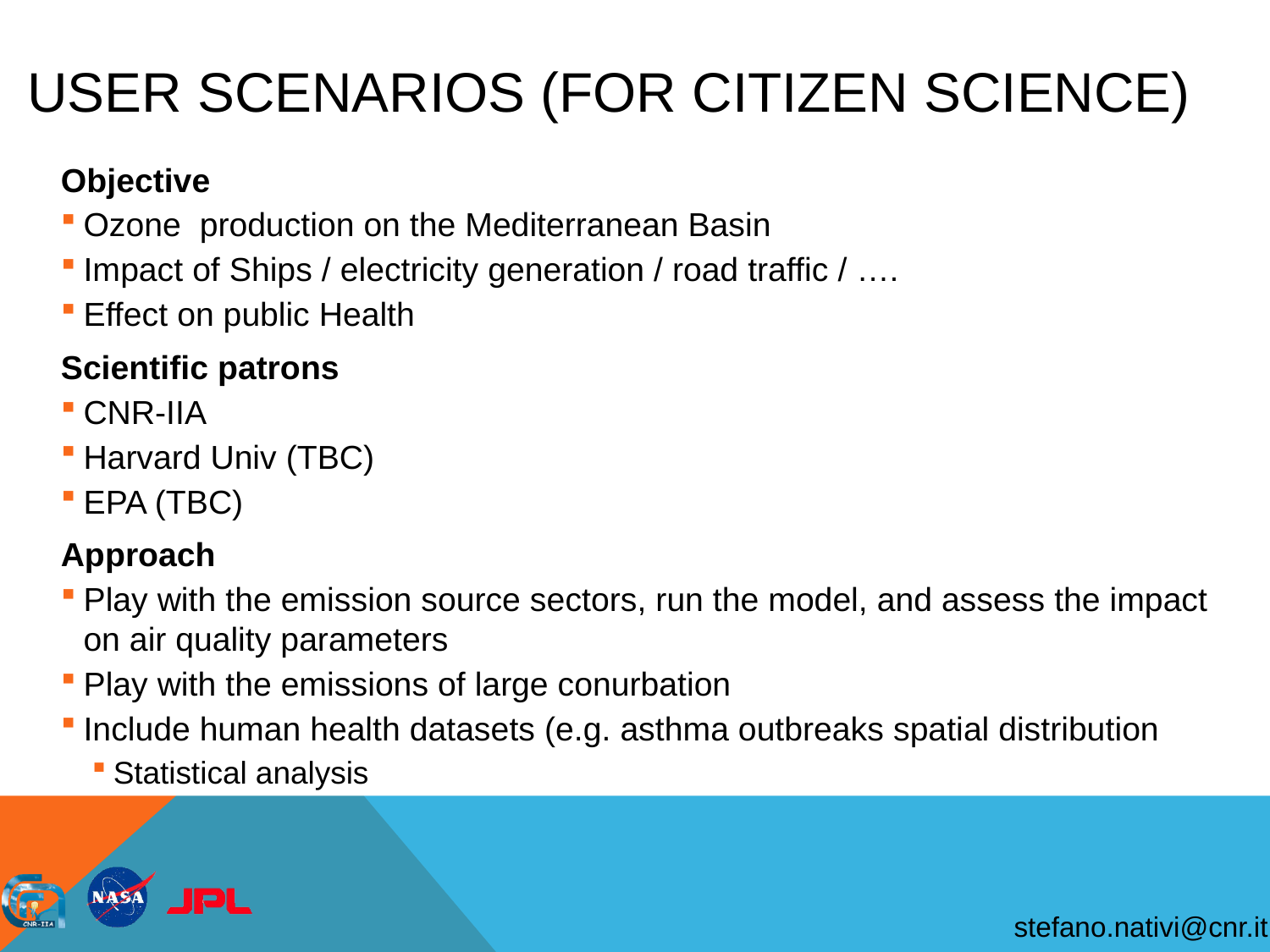

# User Scenarios (for Citizen Science)
Objective
Ozone  production on the Mediterranean Basin
Impact of Ships / electricity generation / road traffic / ….
Effect on public Health
Scientific patrons
CNR-IIA
Harvard Univ (TBC)
EPA (TBC)
Approach
Play with the emission source sectors, run the model, and assess the impact on air quality parameters
Play with the emissions of large conurbation
Include human health datasets (e.g. asthma outbreaks spatial distribution
Statistical analysis